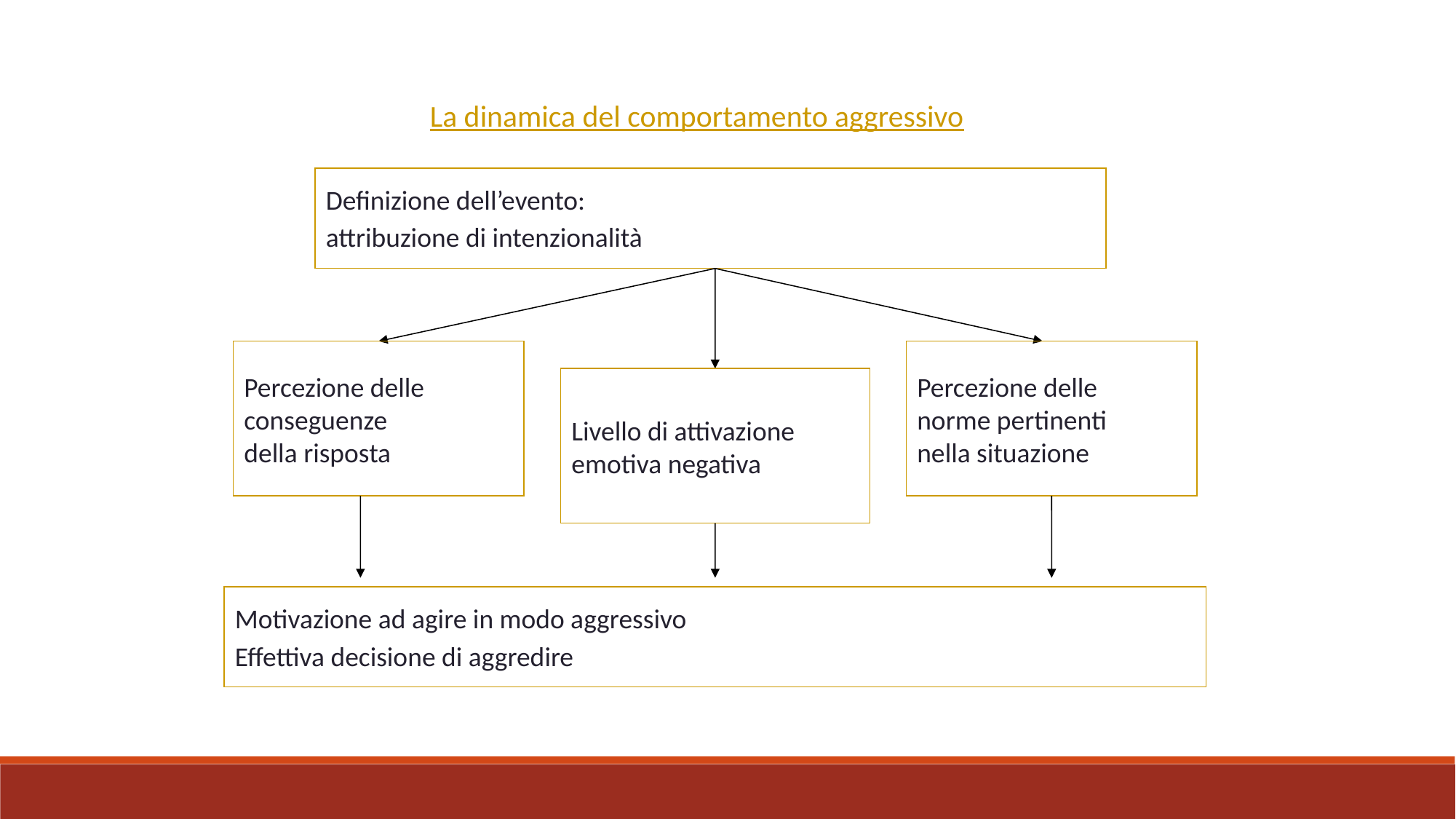

La dinamica del comportamento aggressivo

Definizione dell’evento:
attribuzione di intenzionalità

Percezione delle
conseguenze
della risposta
Percezione delle
norme pertinenti
nella situazione
Livello di attivazione
emotiva negativa

Motivazione ad agire in modo aggressivo
Effettiva decisione di aggredire